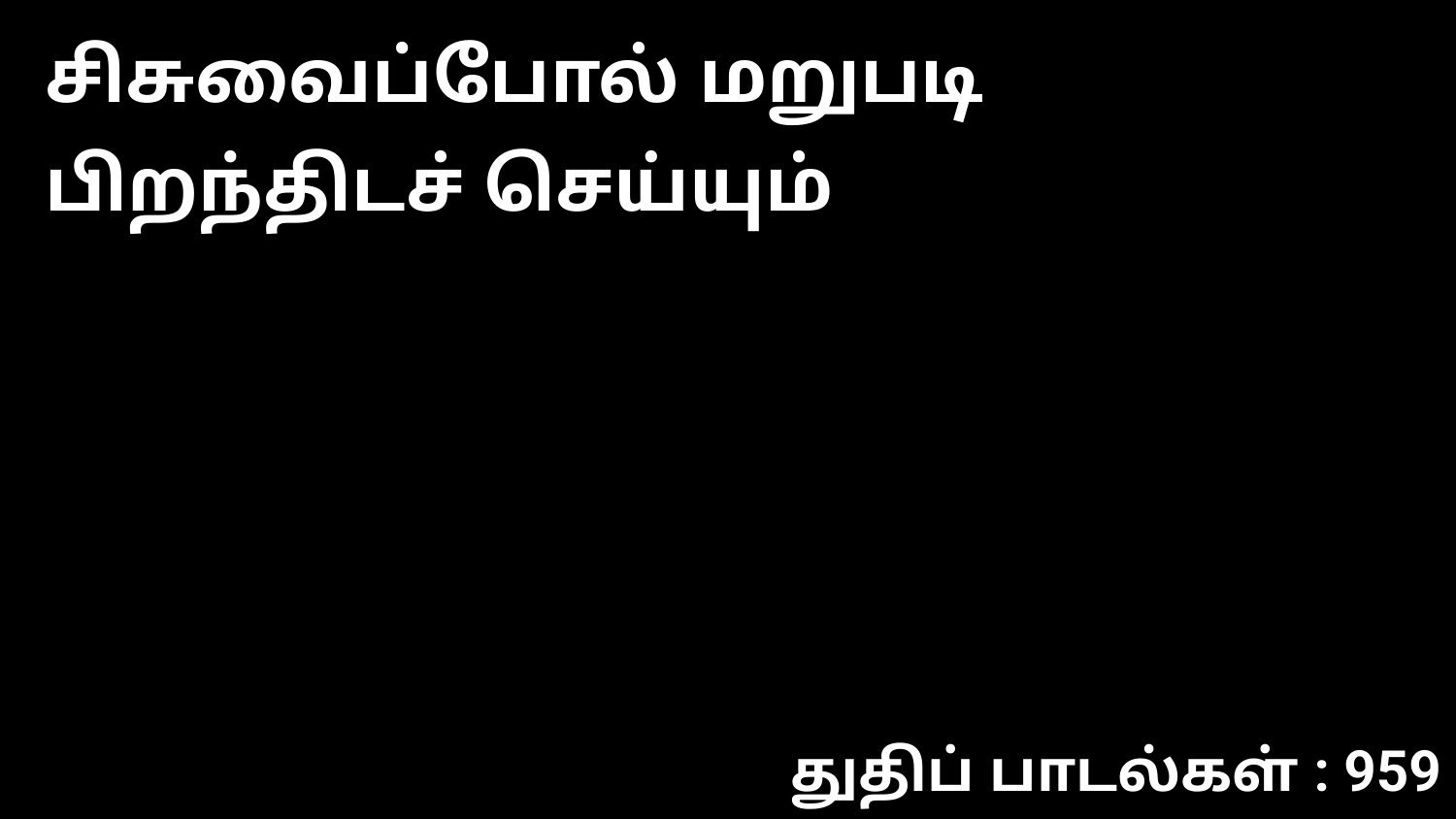

சிசுவைப்போல் மறுபடி பிறந்திடச் செய்யும்
துதிப் பாடல்கள் : 959